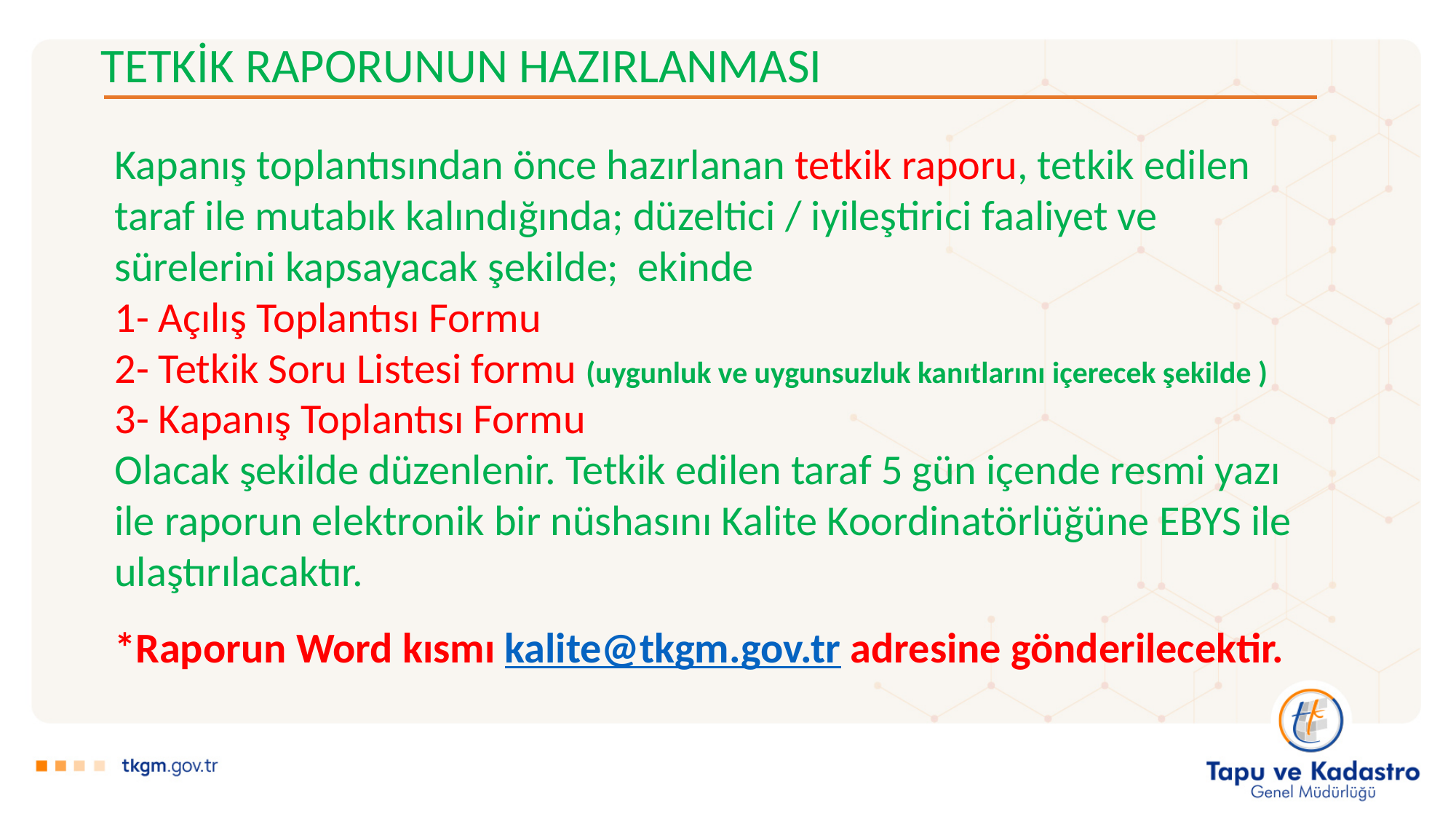

TETKİK RAPORUNUN HAZIRLANMASI

Kapanış toplantısından önce hazırlanan tetkik raporu, tetkik edilen taraf ile mutabık kalındığında; düzeltici / iyileştirici faaliyet ve sürelerini kapsayacak şekilde;  ekinde
1- Açılış Toplantısı Formu
2- Tetkik Soru Listesi formu (uygunluk ve uygunsuzluk kanıtlarını içerecek şekilde )
3- Kapanış Toplantısı Formu
Olacak şekilde düzenlenir. Tetkik edilen taraf 5 gün içende resmi yazı ile raporun elektronik bir nüshasını Kalite Koordinatörlüğüne EBYS ile ulaştırılacaktır.

*Raporun Word kısmı kalite@tkgm.gov.tr adresine gönderilecektir.